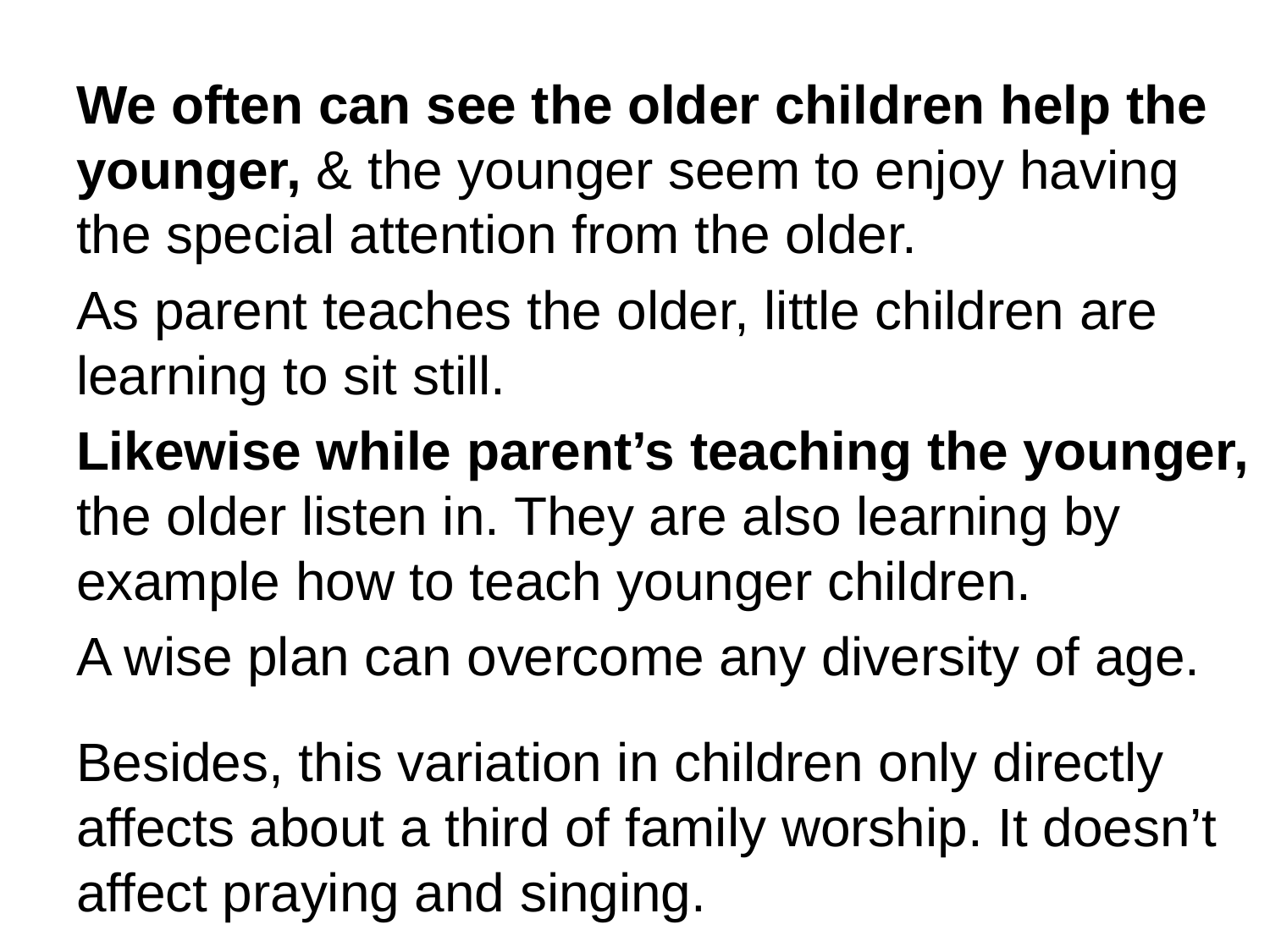

We often can see the older children help the younger, & the younger seem to enjoy having the special attention from the older.
As parent teaches the older, little children are learning to sit still.
Likewise while parent’s teaching the younger, the older listen in. They are also learning by example how to teach younger children.
A wise plan can overcome any diversity of age.
Besides, this variation in children only directly affects about a third of family worship. It doesn’t affect praying and singing.